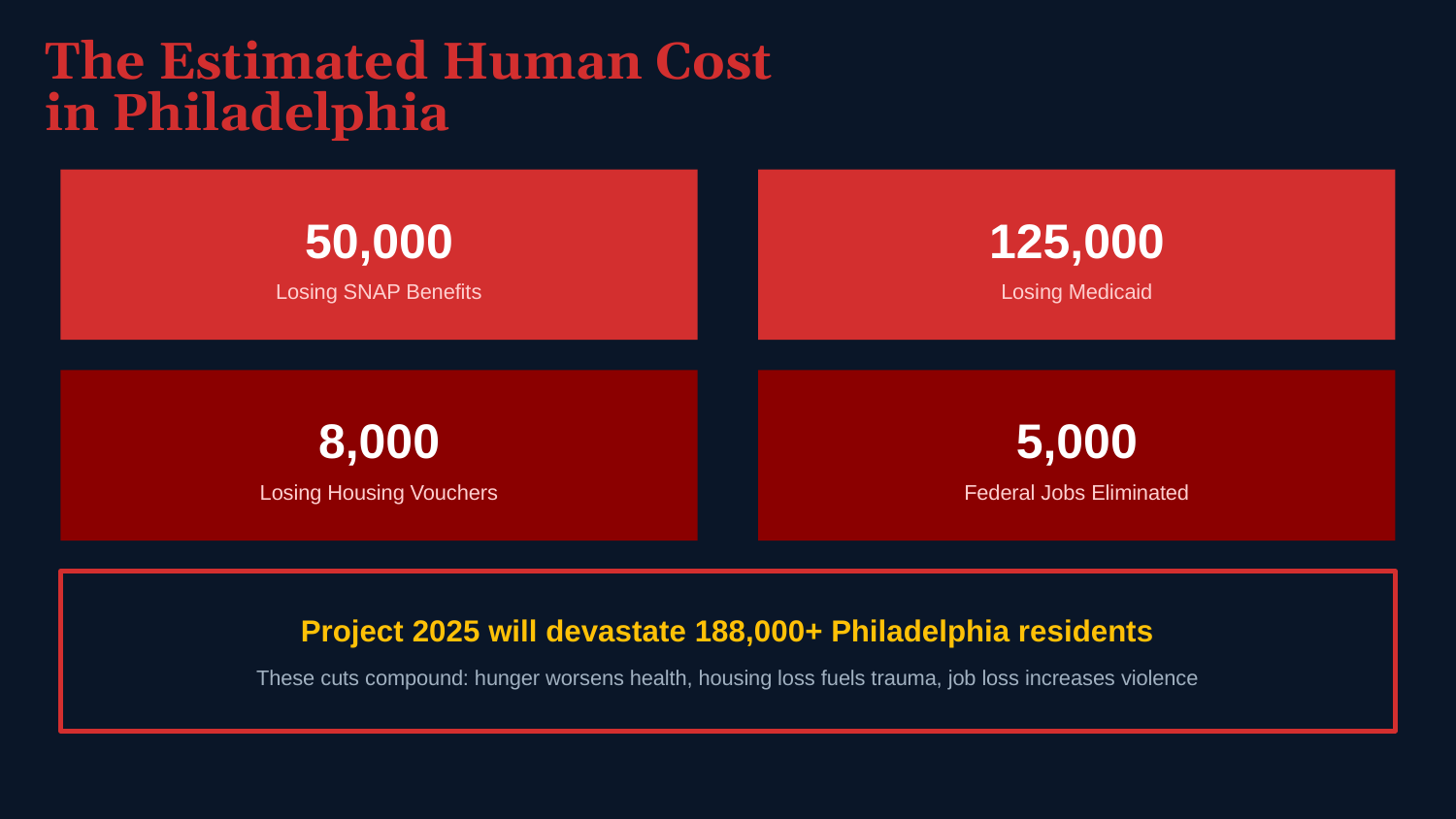

The Estimated Human Cost in Philadelphia

50,000
125,000
Losing SNAP Benefits
Losing Medicaid

8,000
5,000
Losing Housing Vouchers
Federal Jobs Eliminated

Project 2025 will devastate 188,000+ Philadelphia residents
These cuts compound: hunger worsens health, housing loss fuels trauma, job loss increases violence